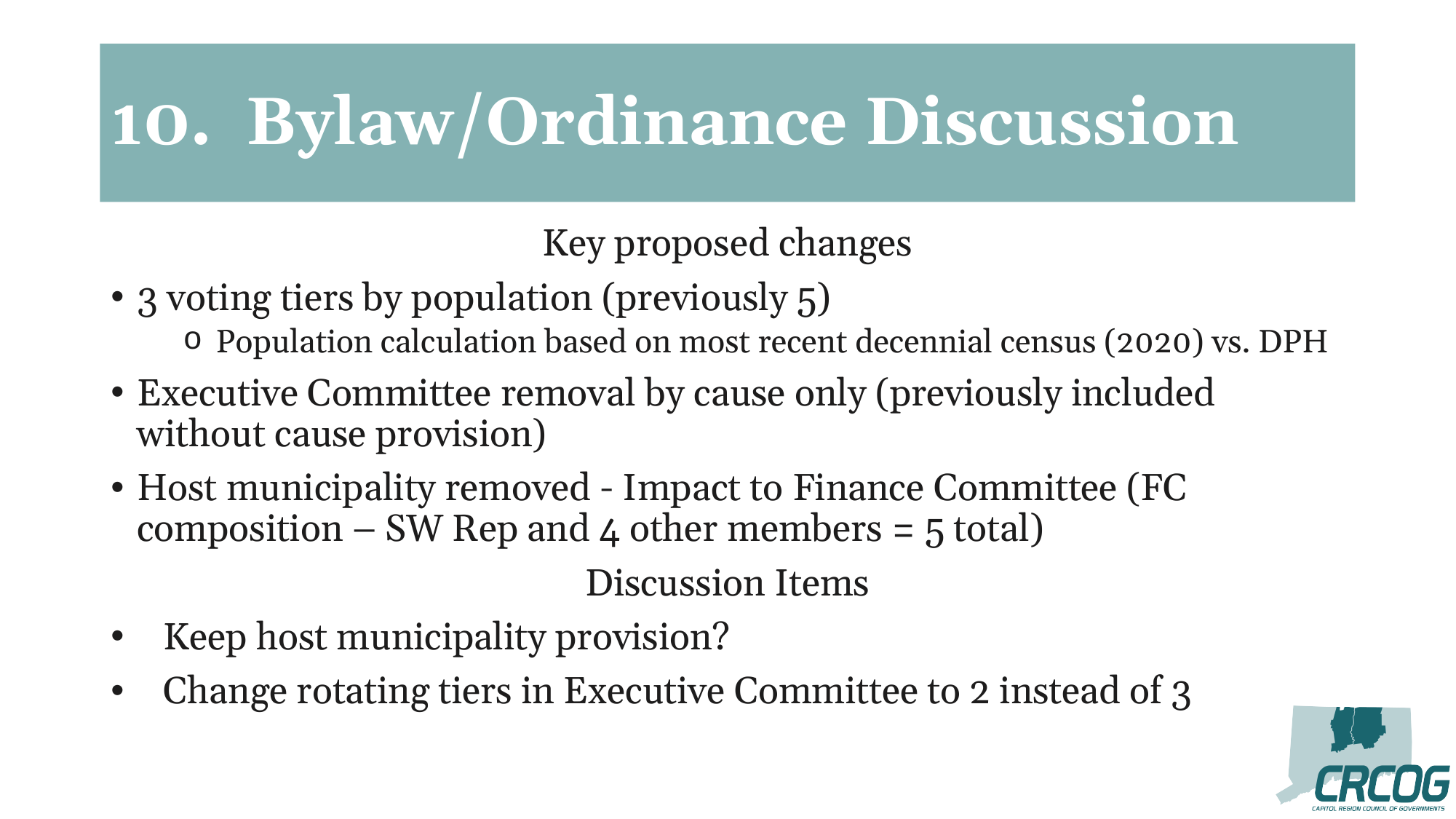

# 10.  Bylaw/Ordinance Discussion
Key proposed changes
3 voting tiers by population (previously 5)
Population calculation based on most recent decennial census (2020) vs. DPH
Executive Committee removal by cause only (previously included without cause provision)
Host municipality removed - Impact to Finance Committee (FC composition – SW Rep and 4 other members = 5 total)
Discussion Items
Keep host municipality provision?
Change rotating tiers in Executive Committee to 2 instead of 3